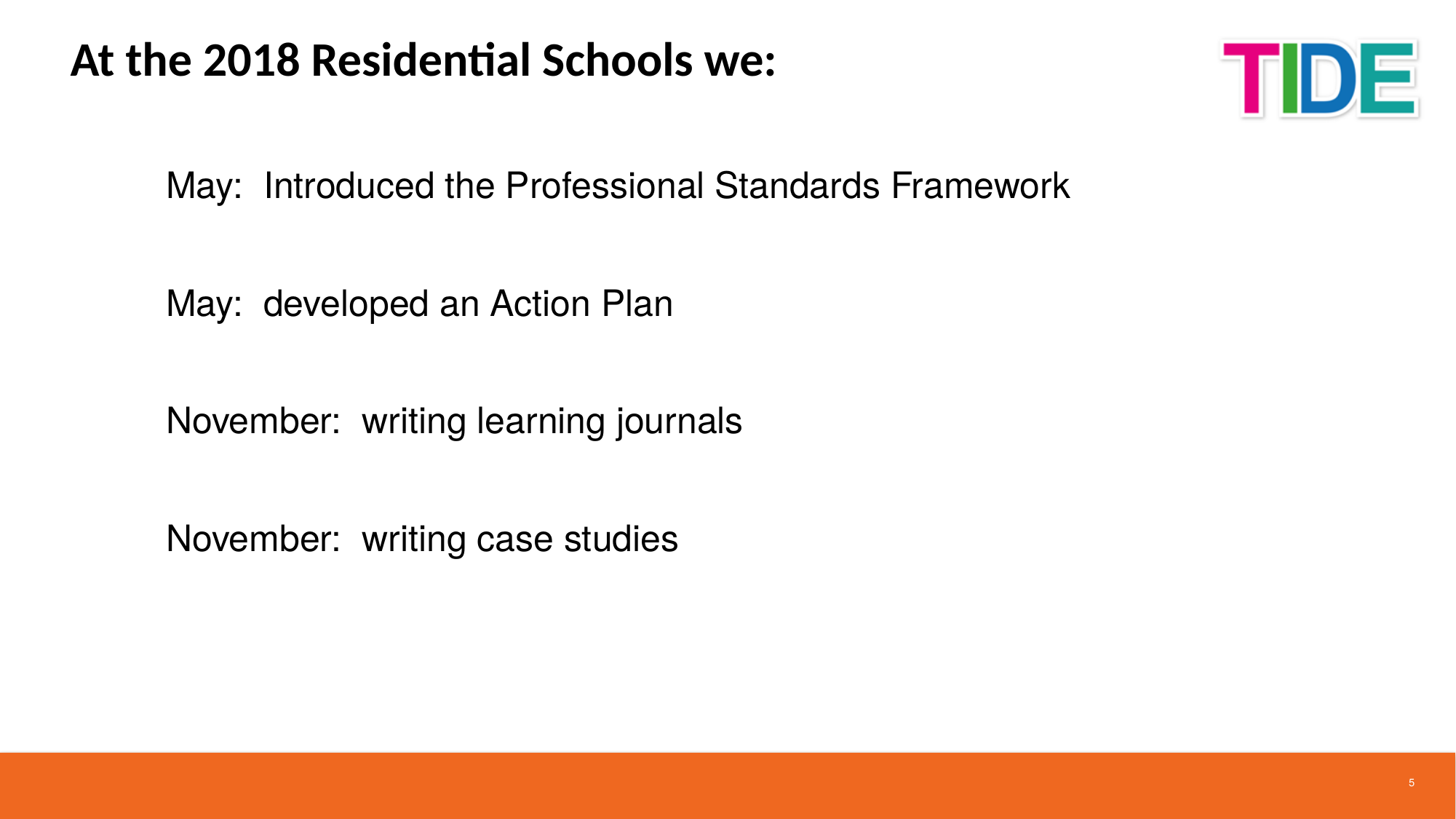

# At the 2018 Residential Schools we:
May:  Introduced the Professional Standards Framework

May:  developed an Action Plan

November:  writing learning journals

November:  writing case studies

5